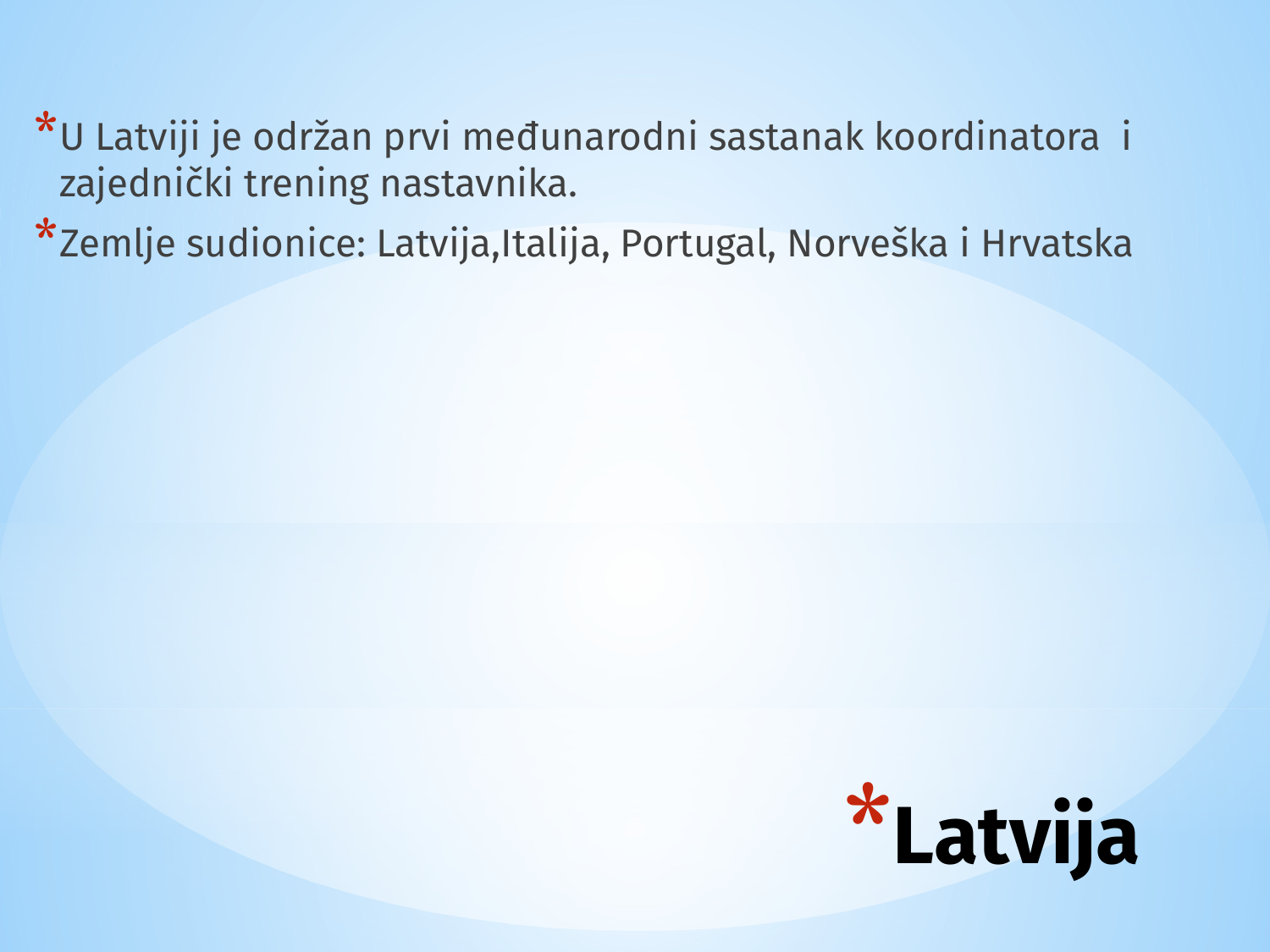

U Latviji je održan prvi međunarodni sastanak koordinatora  i  zajednički trening nastavnika.
Zemlje sudionice: Latvija,Italija, Portugal, Norveška i Hrvatska

# Latvija